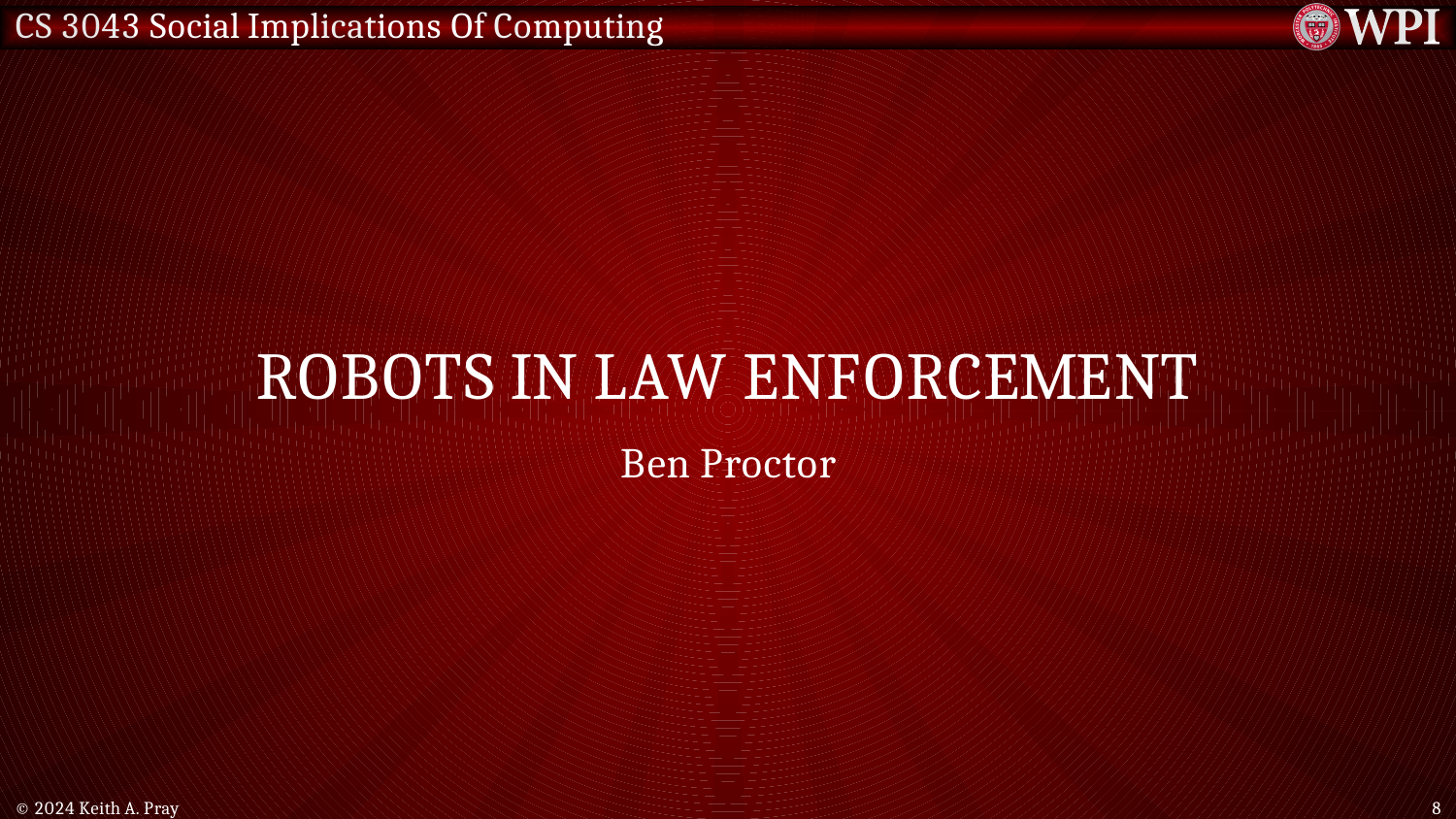

# Robots in law enforcement
Ben Proctor
© 2024 Keith A. Pray
8